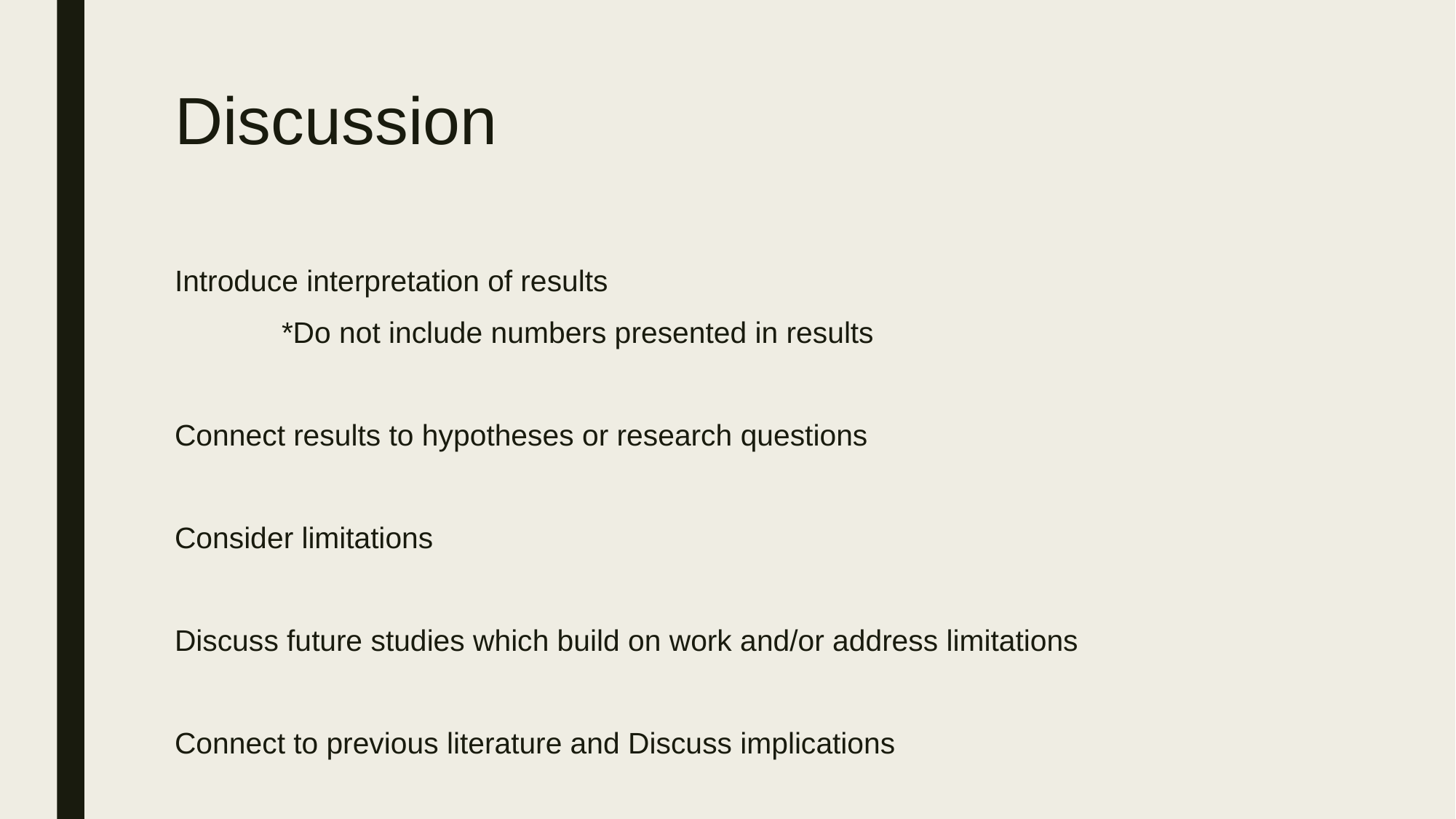

# Discussion
Introduce interpretation of results
	*Do not include numbers presented in results

Connect results to hypotheses or research questions

Consider limitations

Discuss future studies which build on work and/or address limitations

Connect to previous literature and Discuss implications